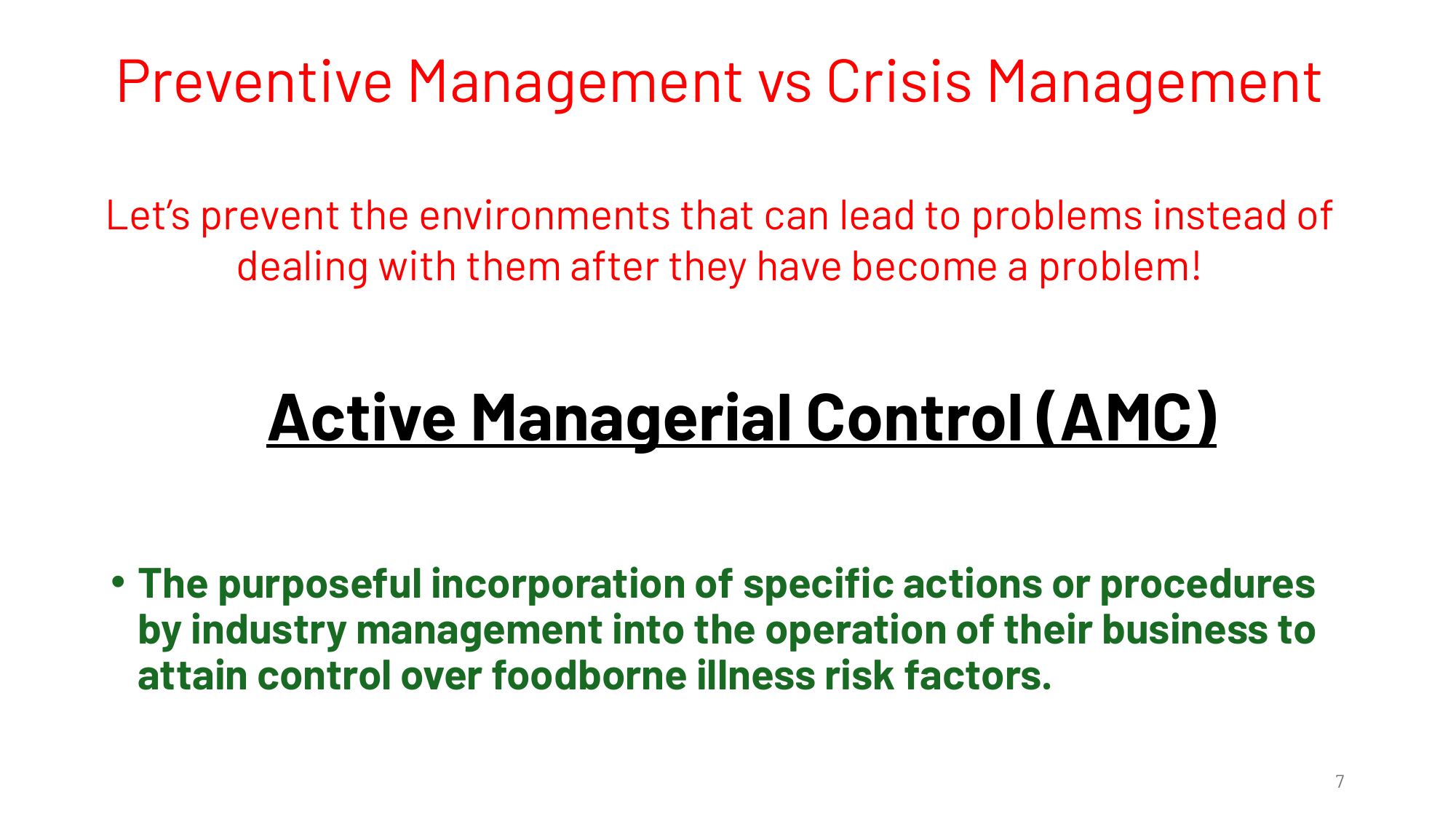

Preventive Management vs Crisis Management

Let’s prevent the environments that can lead to problems instead of dealing with them after they have become a problem!
# Active Managerial Control (AMC)
The purposeful incorporation of specific actions or procedures by industry management into the operation of their business to attain control over foodborne illness risk factors.
7
Spring 2025
FOOD DAY 4